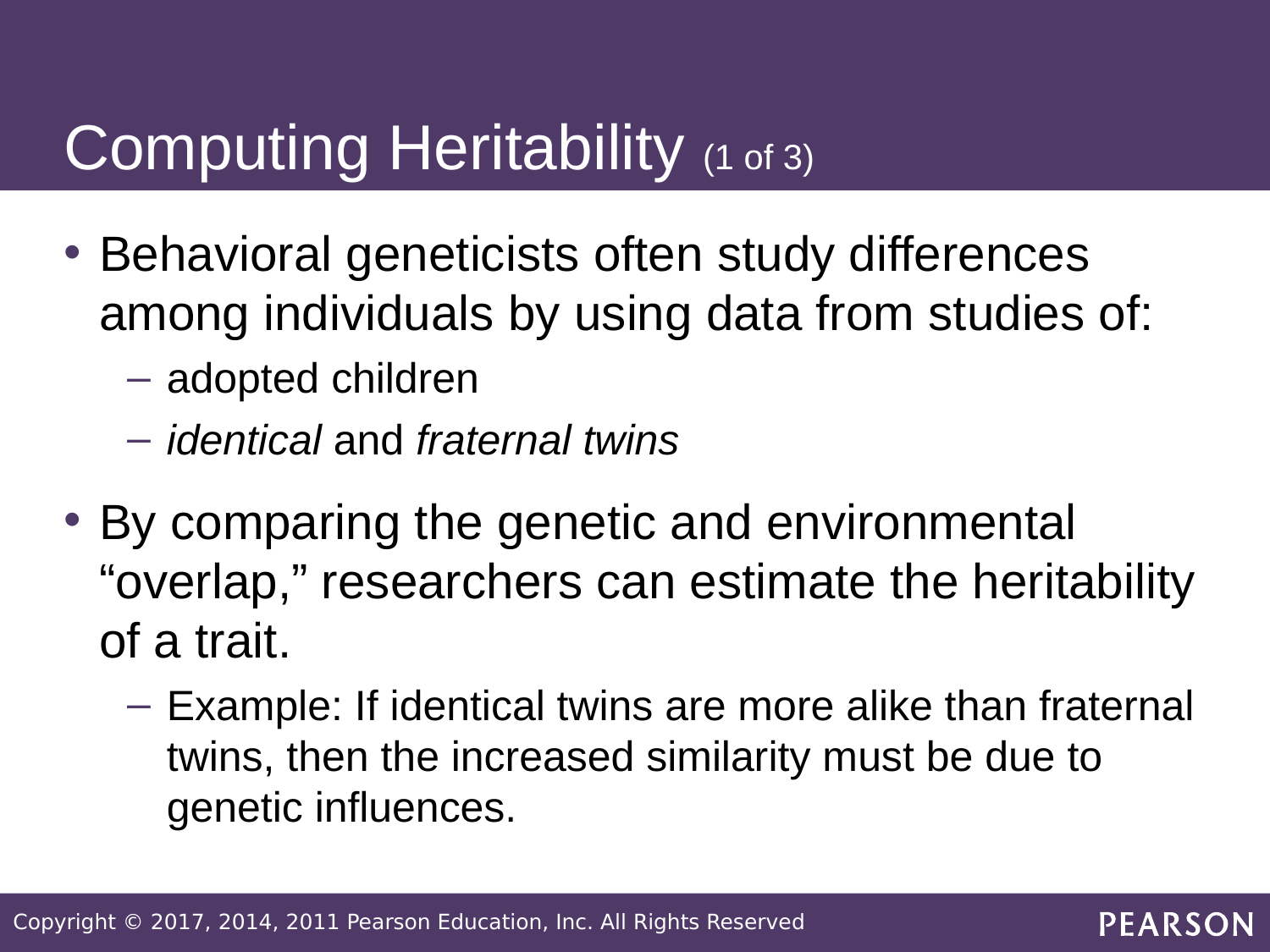

# Computing Heritability (1 of 3)
Behavioral geneticists often study differences among individuals by using data from studies of:
adopted children
identical and fraternal twins
By comparing the genetic and environmental “overlap,” researchers can estimate the heritability of a trait.
Example: If identical twins are more alike than fraternal twins, then the increased similarity must be due to genetic influences.